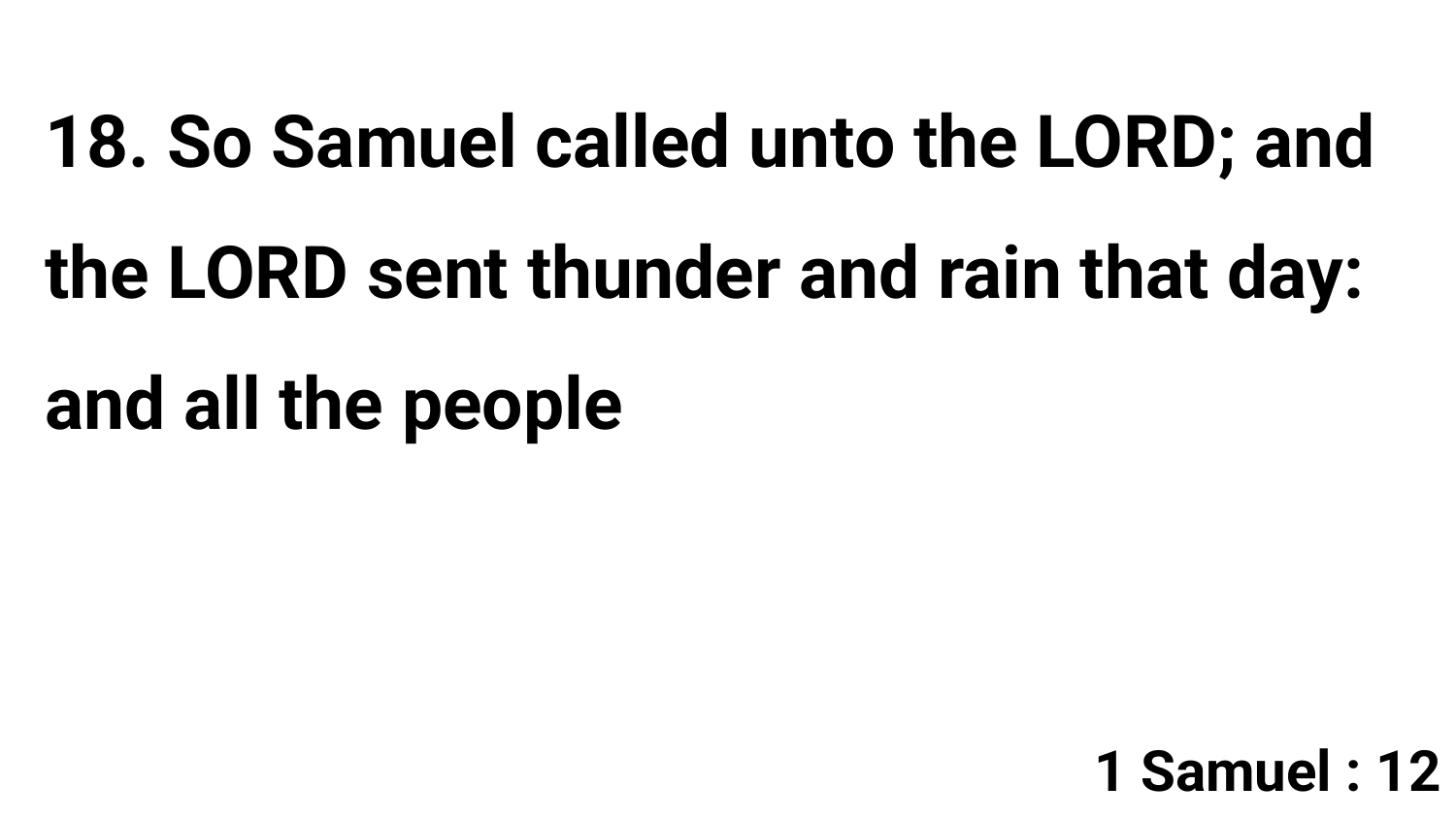

18. So Samuel called unto the LORD; and the LORD sent thunder and rain that day: and all the people
1 Samuel : 12